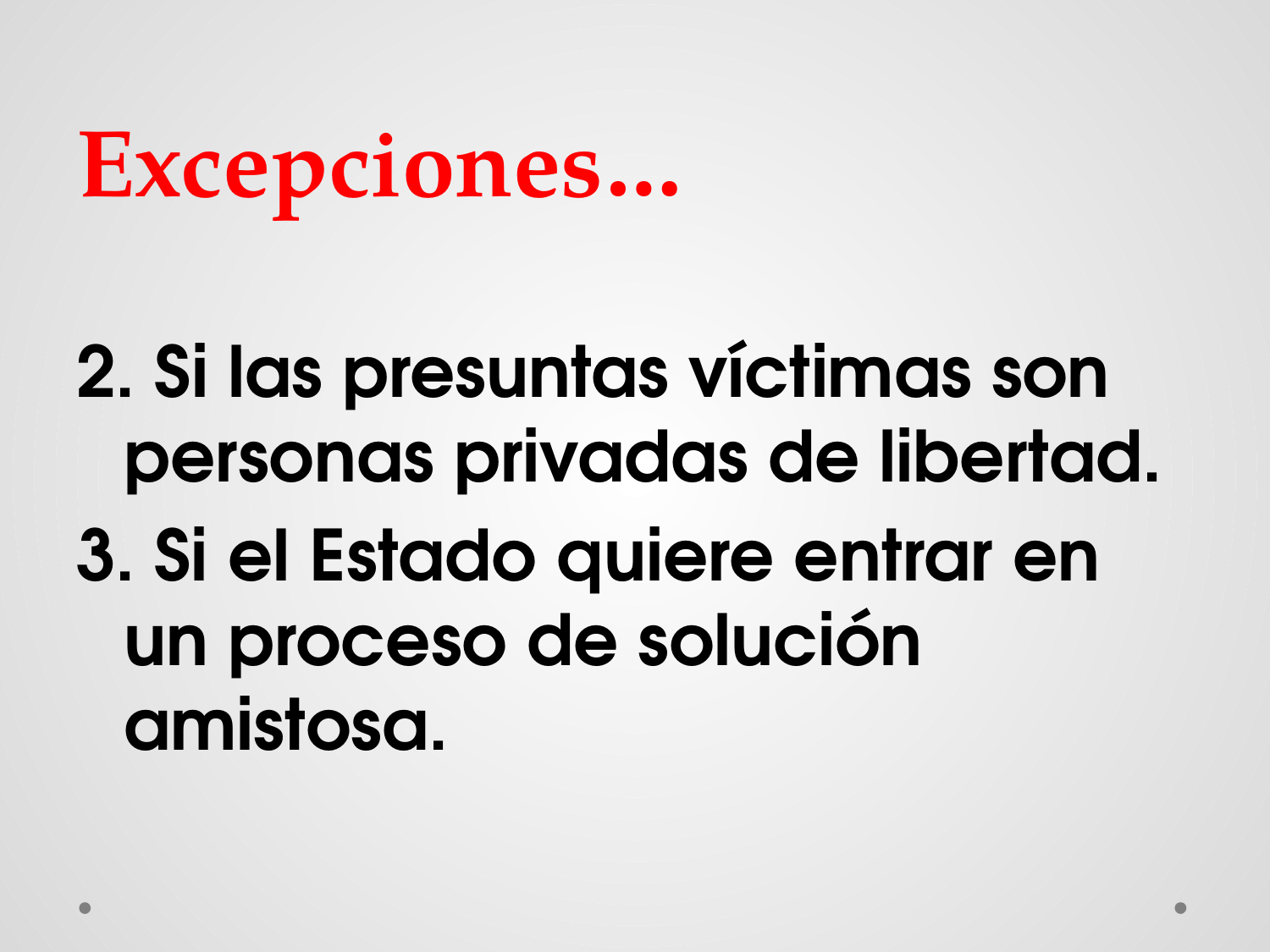

# Excepciones…

2. Si las presuntas víctimas son personas privadas de libertad.
3. Si el Estado quiere entrar en un proceso de solución amistosa.